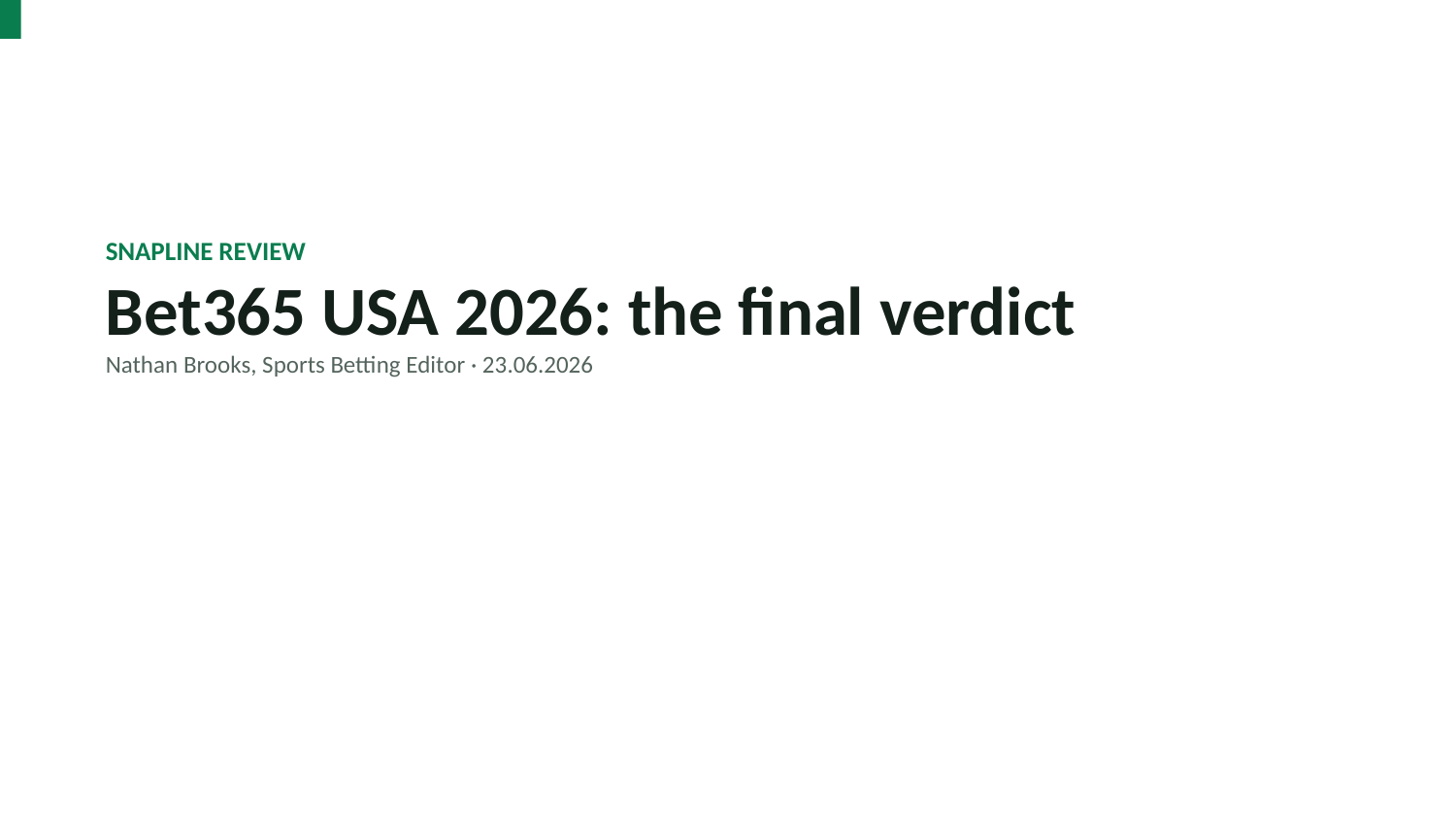

SNAPLINE REVIEW
Bet365 USA 2026: the final verdict
Nathan Brooks, Sports Betting Editor · 23.06.2026